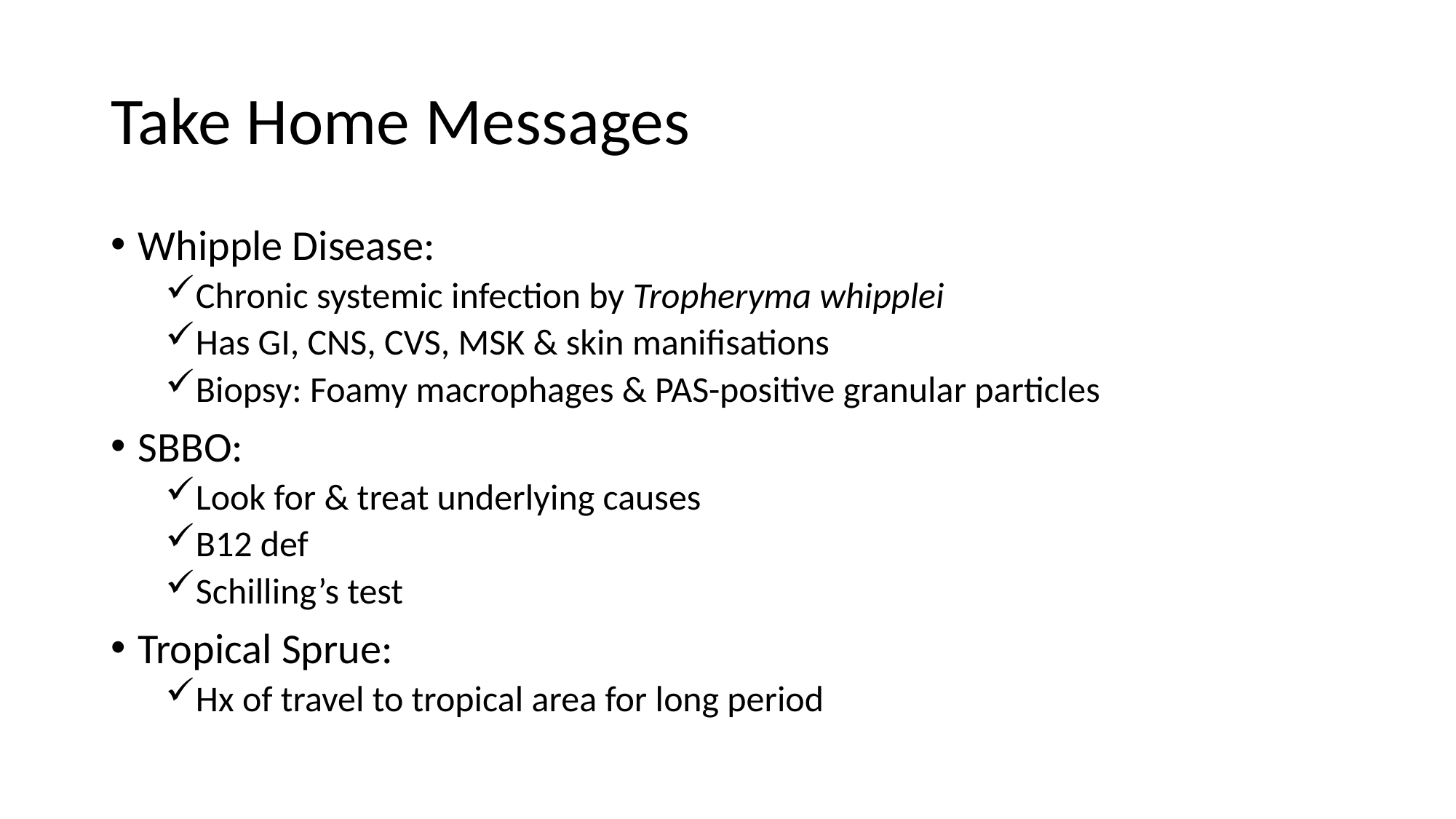

# Take Home Messages
Whipple Disease:
Chronic systemic infection by Tropheryma whipplei
Has GI, CNS, CVS, MSK & skin manifisations
Biopsy: Foamy macrophages & PAS-positive granular particles
SBBO:
Look for & treat underlying causes
B12 def
Schilling’s test
Tropical Sprue:
Hx of travel to tropical area for long period